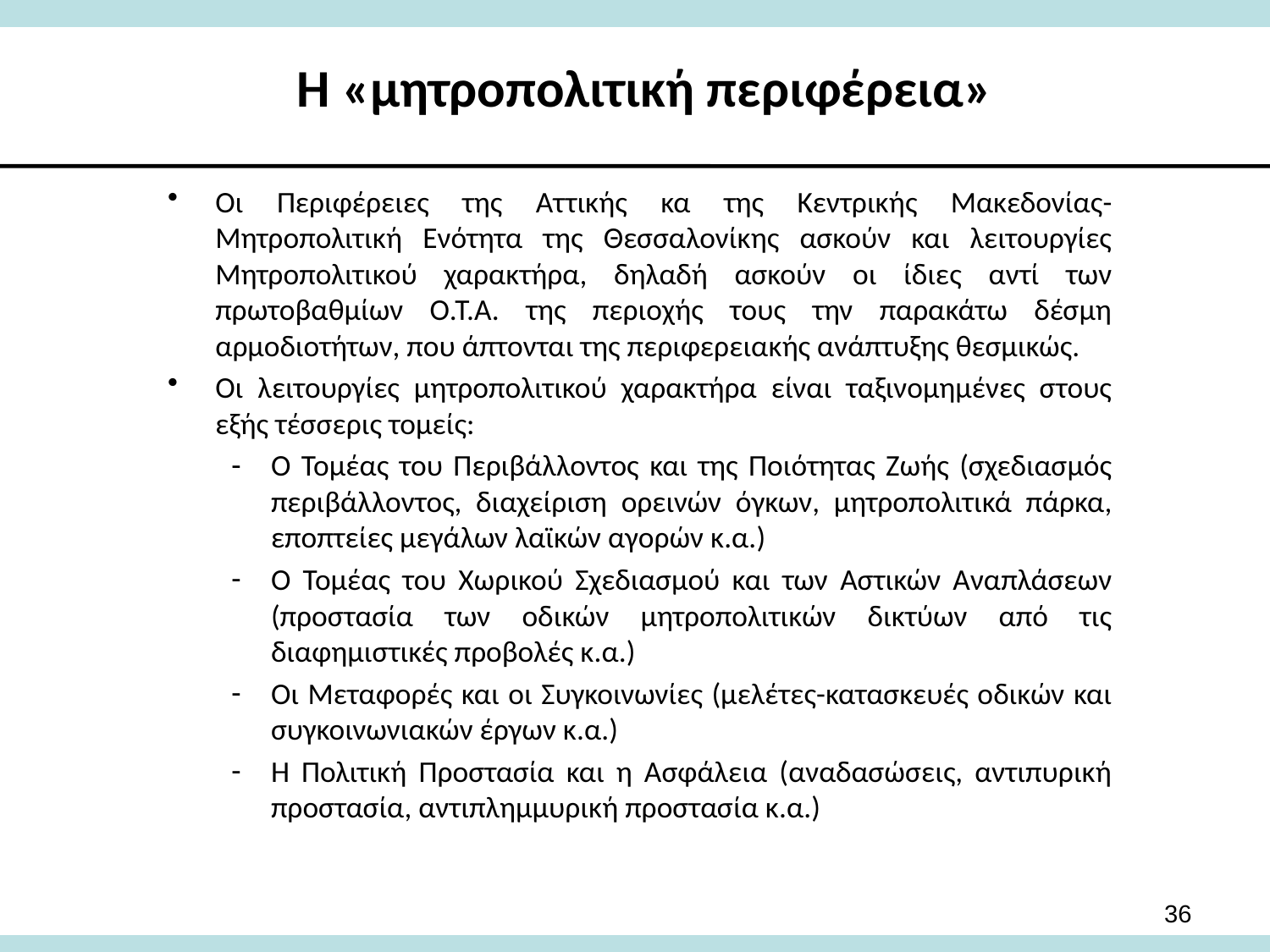

# Η «μητροπολιτική περιφέρεια»
Οι Περιφέρειες της Αττικής κα της Κεντρικής Μακεδονίας-Μητροπολιτική Ενότητα της Θεσσαλονίκης ασκούν και λειτουργίες Μητροπολιτικού χαρακτήρα, δηλαδή ασκούν οι ίδιες αντί των πρωτοβαθμίων Ο.Τ.Α. της περιοχής τους την παρακάτω δέσμη αρμοδιοτήτων, που άπτονται της περιφερειακής ανάπτυξης θεσμικώς.
Οι λειτουργίες μητροπολιτικού χαρακτήρα είναι ταξινομημένες στους εξής τέσσερις τομείς:
Ο Τομέας του Περιβάλλοντος και της Ποιότητας Ζωής (σχεδιασμός περιβάλλοντος, διαχείριση ορεινών όγκων, μητροπολιτικά πάρκα, εποπτείες μεγάλων λαϊκών αγορών κ.α.)
Ο Τομέας του Χωρικού Σχεδιασμού και των Αστικών Αναπλάσεων (προστασία των οδικών μητροπολιτικών δικτύων από τις διαφημιστικές προβολές κ.α.)
Οι Μεταφορές και οι Συγκοινωνίες (μελέτες-κατασκευές οδικών και συγκοινωνιακών έργων κ.α.)
Η Πολιτική Προστασία και η Ασφάλεια (αναδασώσεις, αντιπυρική προστασία, αντιπλημμυρική προστασία κ.α.)

36